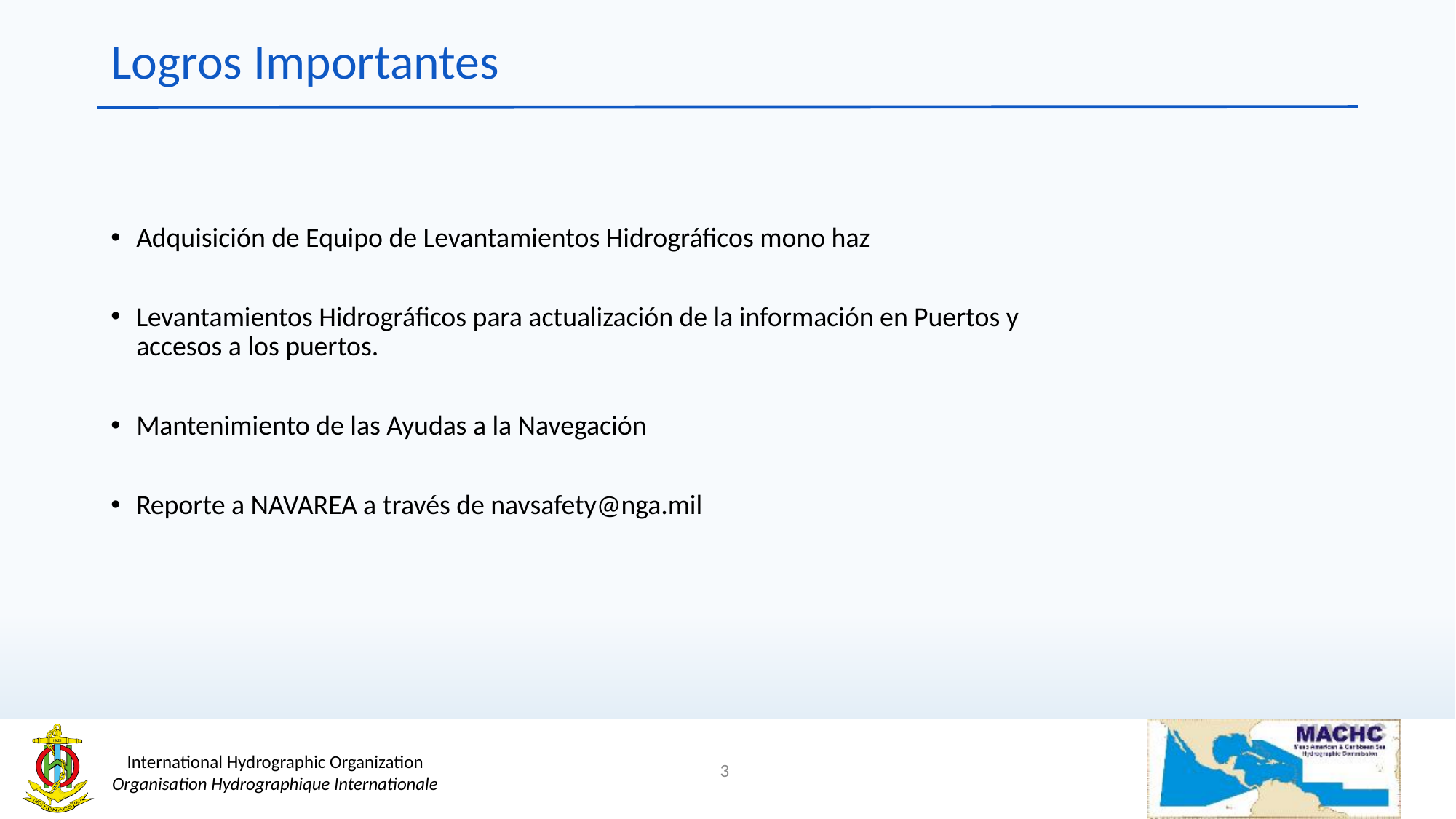

# Logros Importantes
Adquisición de Equipo de Levantamientos Hidrográficos mono haz

Levantamientos Hidrográficos para actualización de la información en Puertos y accesos a los puertos.

Mantenimiento de las Ayudas a la Navegación

Reporte a NAVAREA a través de navsafety@nga.mil

3